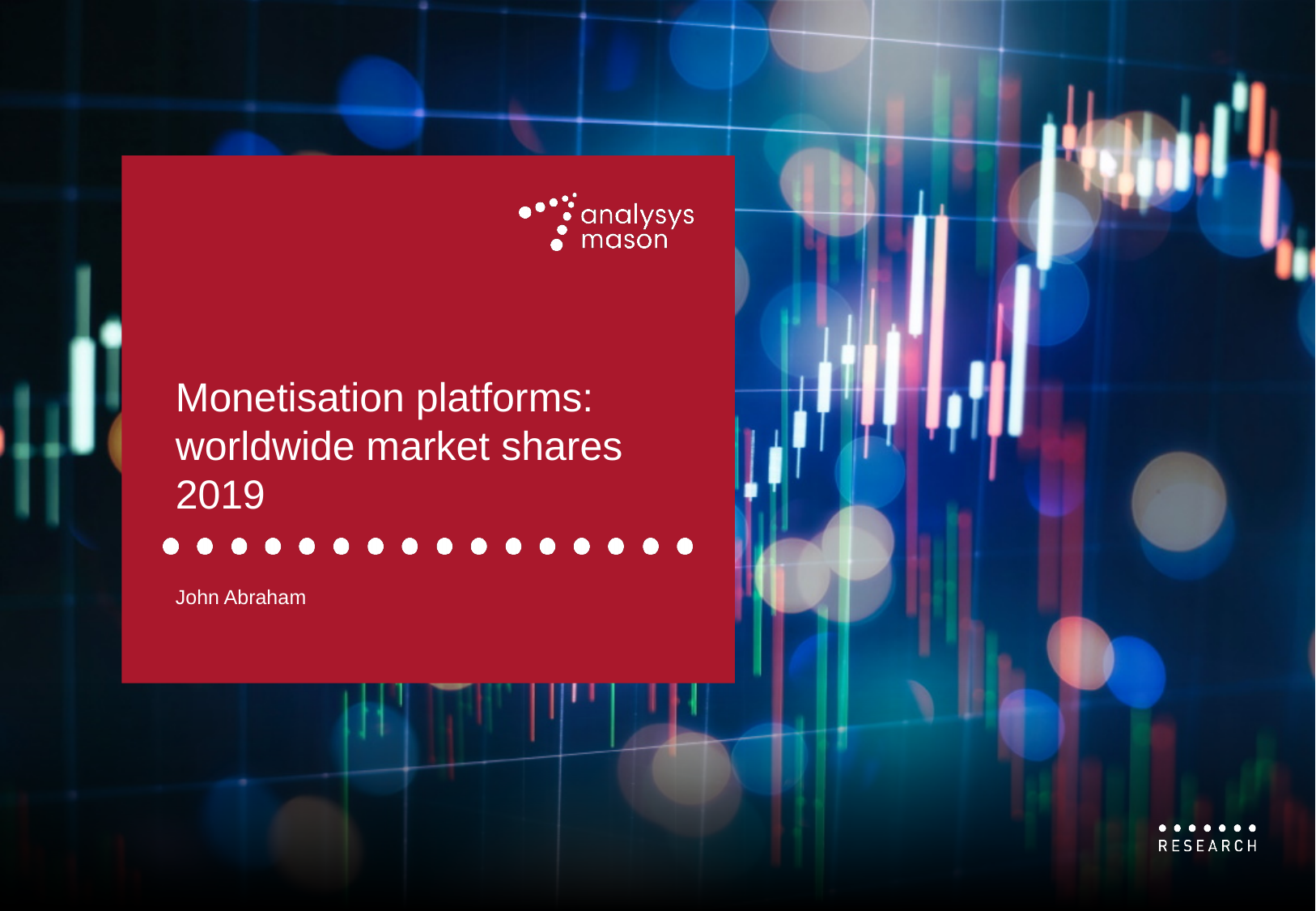

Monetisation platforms: worldwide market shares 2019
John Abraham